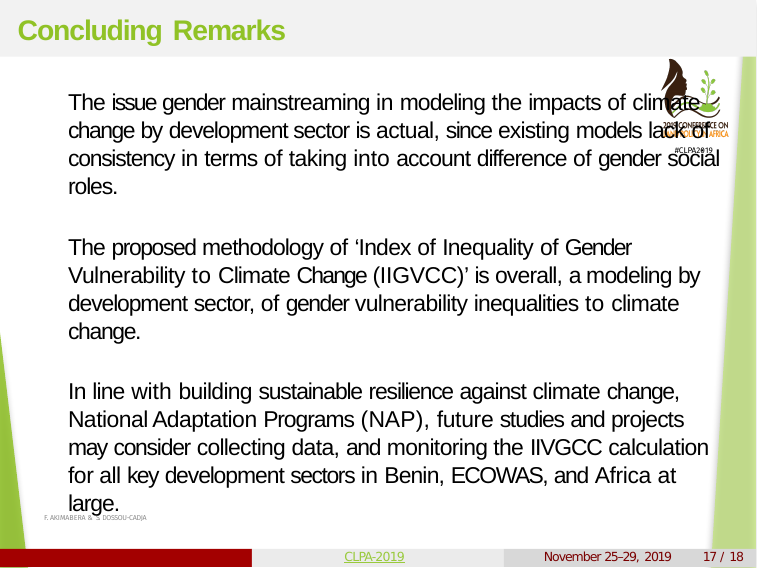

# Concluding Remarks
The issue gender mainstreaming in modeling the impacts of climate  change by development sector is actual, since existing models lack of  consistency in terms of taking into account difference of gender social  roles.

The proposed methodology of ‘Index of Inequality of Gender  Vulnerability to Climate Change (IIGVCC)’ is overall, a modeling by  development sector, of gender vulnerability inequalities to climate  change.

In line with building sustainable resilience against climate change,  National Adaptation Programs (NAP), future studies and projects  may consider collecting data, and monitoring the IIVGCC calculation  for all key development sectors in Benin, ECOWAS, and Africa at  large.

F. AKIMABERA & S. DOSSOU-CADJA

CLPA-2019
November 25–29, 2019
17 / 18